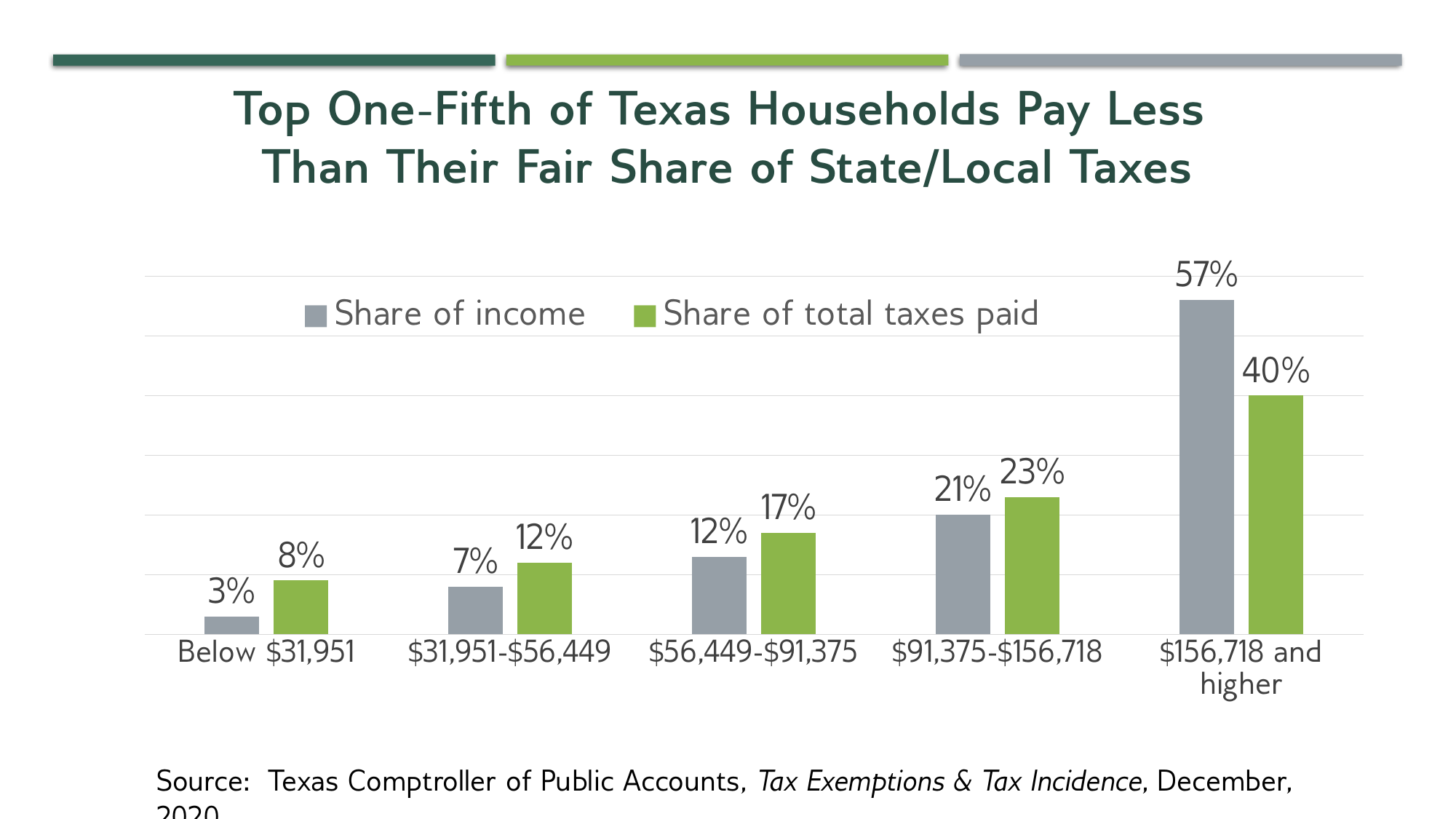

Top One-Fifth of Texas Households Pay Less
Than Their Fair Share of State/Local Taxes

### Chart

| Category | Share of income | Share of total taxes paid |
|---|---|---|
| Below $31,951 | 3.0 | 9.0 |
| $31,951-$56,449 | 8.0 | 12.0 |
| $56,449-$91,375 | 13.0 | 17.0 |
| $91,375-$156,718 | 20.0 | 23.0 |
| $156,718 and higher | 56.0 | 40.0 |
Source:  Texas Comptroller of Public Accounts, Tax Exemptions & Tax Incidence, December, 2020